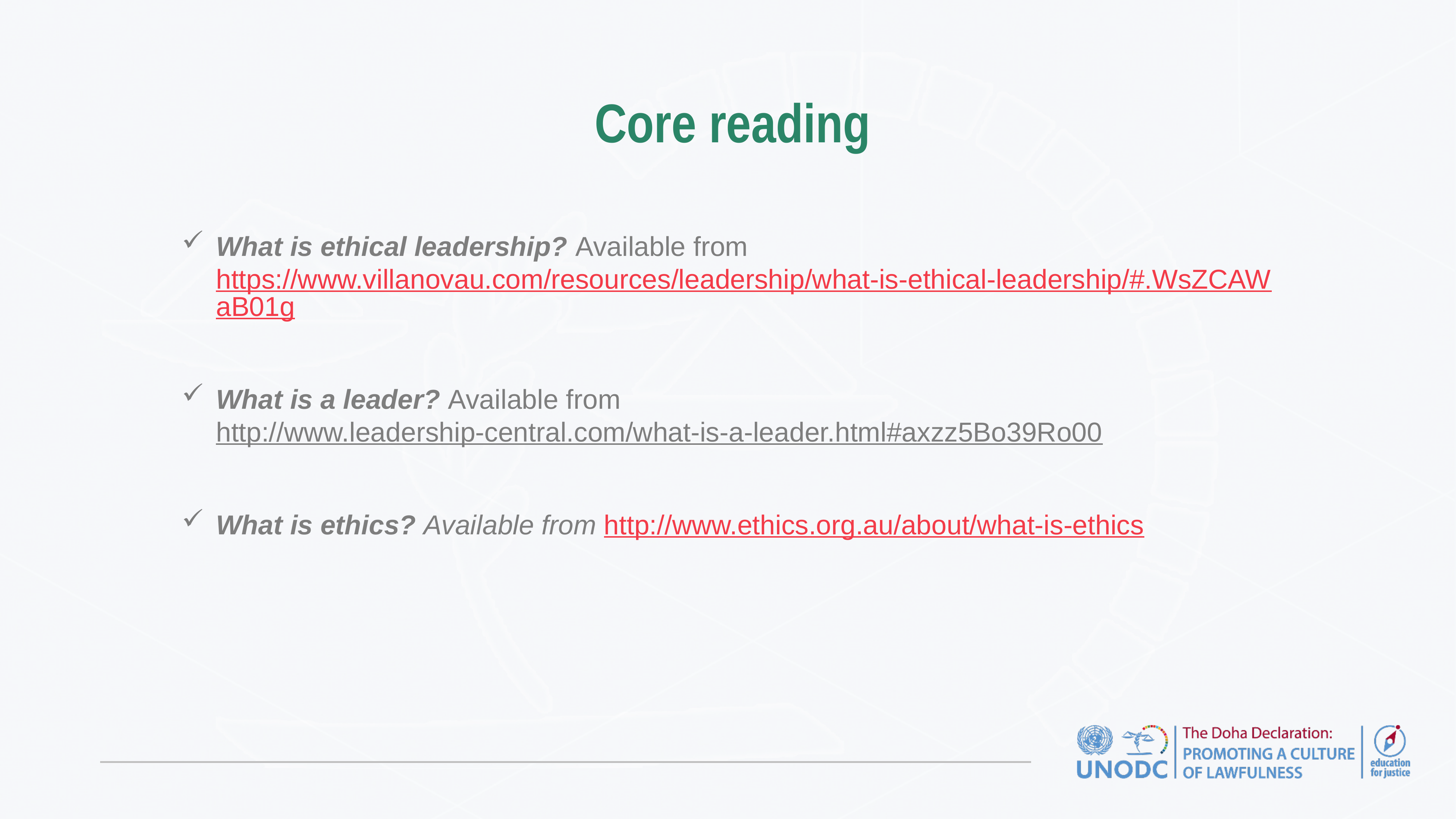

# Core reading
What is ethical leadership? Available from https://www.villanovau.com/resources/leadership/what-is-ethical-leadership/#.WsZCAWaB01g

What is a leader? Available from http://www.leadership-central.com/what-is-a-leader.html#axzz5Bo39Ro00

What is ethics? Available from http://www.ethics.org.au/about/what-is-ethics